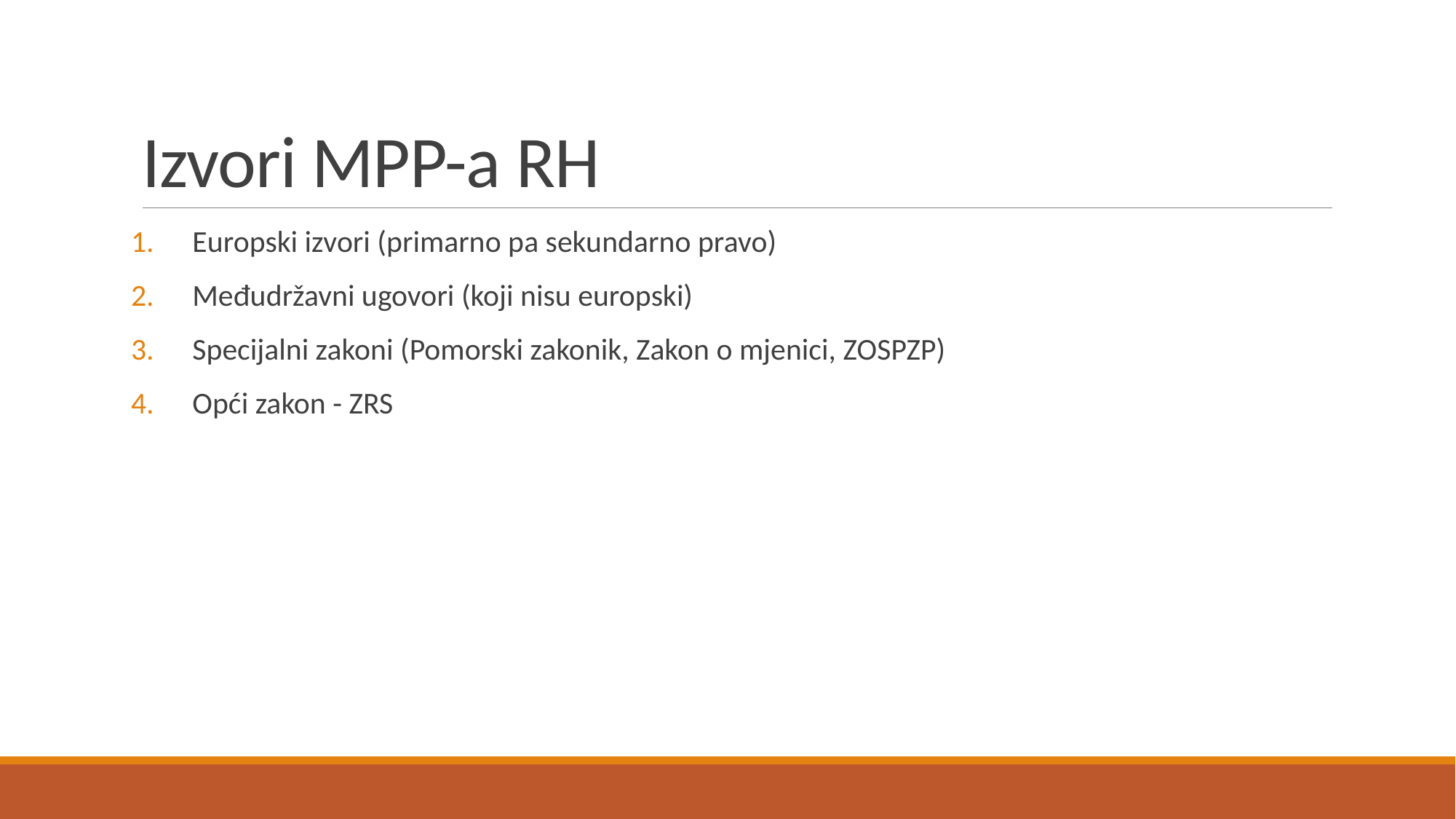

# Izvori MPP-a RH
Europski izvori (primarno pa sekundarno pravo)
Međudržavni ugovori (koji nisu europski)
Specijalni zakoni (Pomorski zakonik, Zakon o mjenici, ZOSPZP)
Opći zakon - ZRS